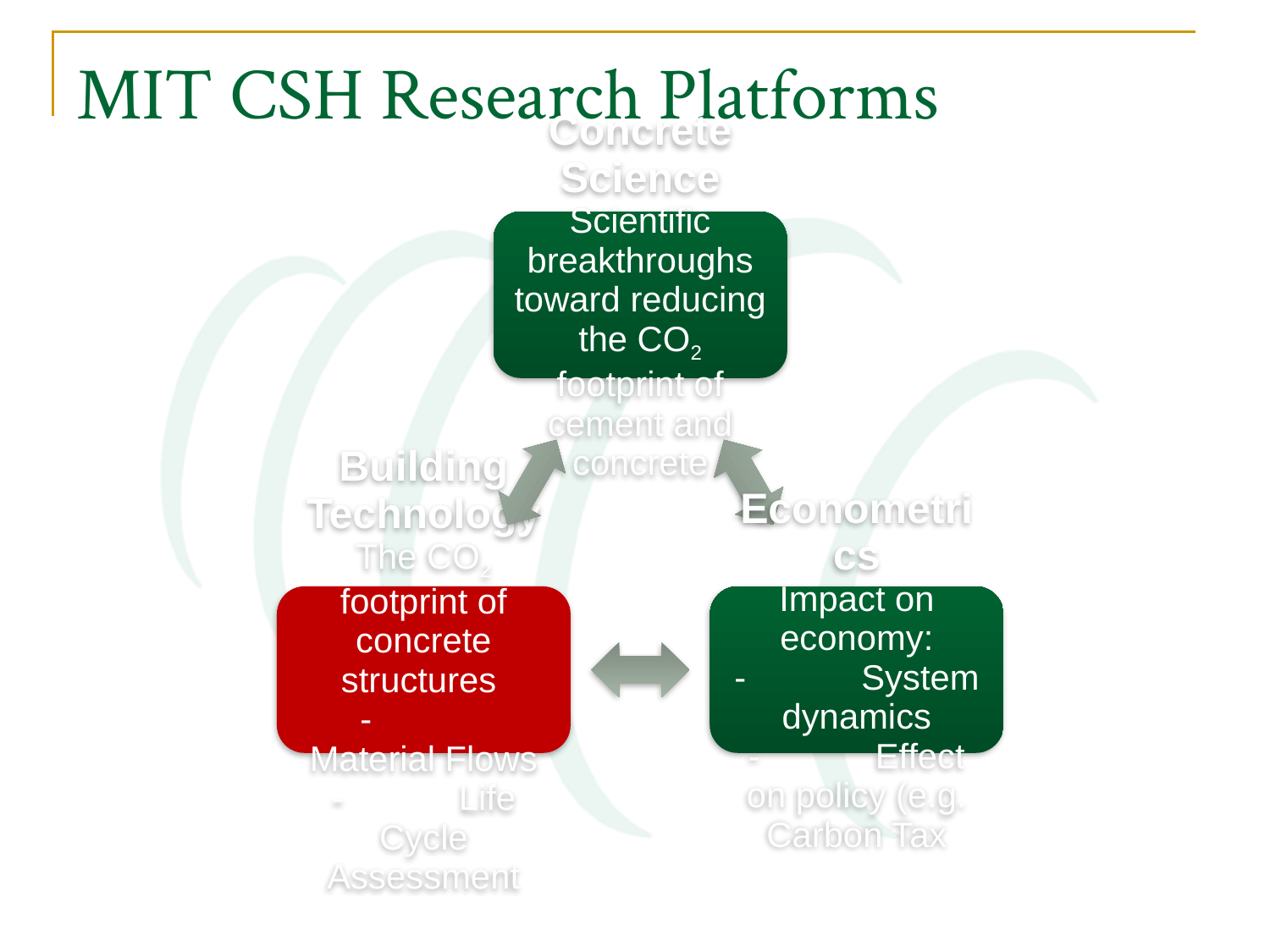

# MIT CSH Research Platforms
Concrete Science
Scientific breakthroughs toward reducing the CO2 footprint of cement and concrete
Econometrics
Impact on economy:
- 	System dynamics
-	Effect on policy (e.g. Carbon Tax
Building Technology
The CO2 footprint of concrete structures
-	Material Flows
-	Life Cycle Assessment